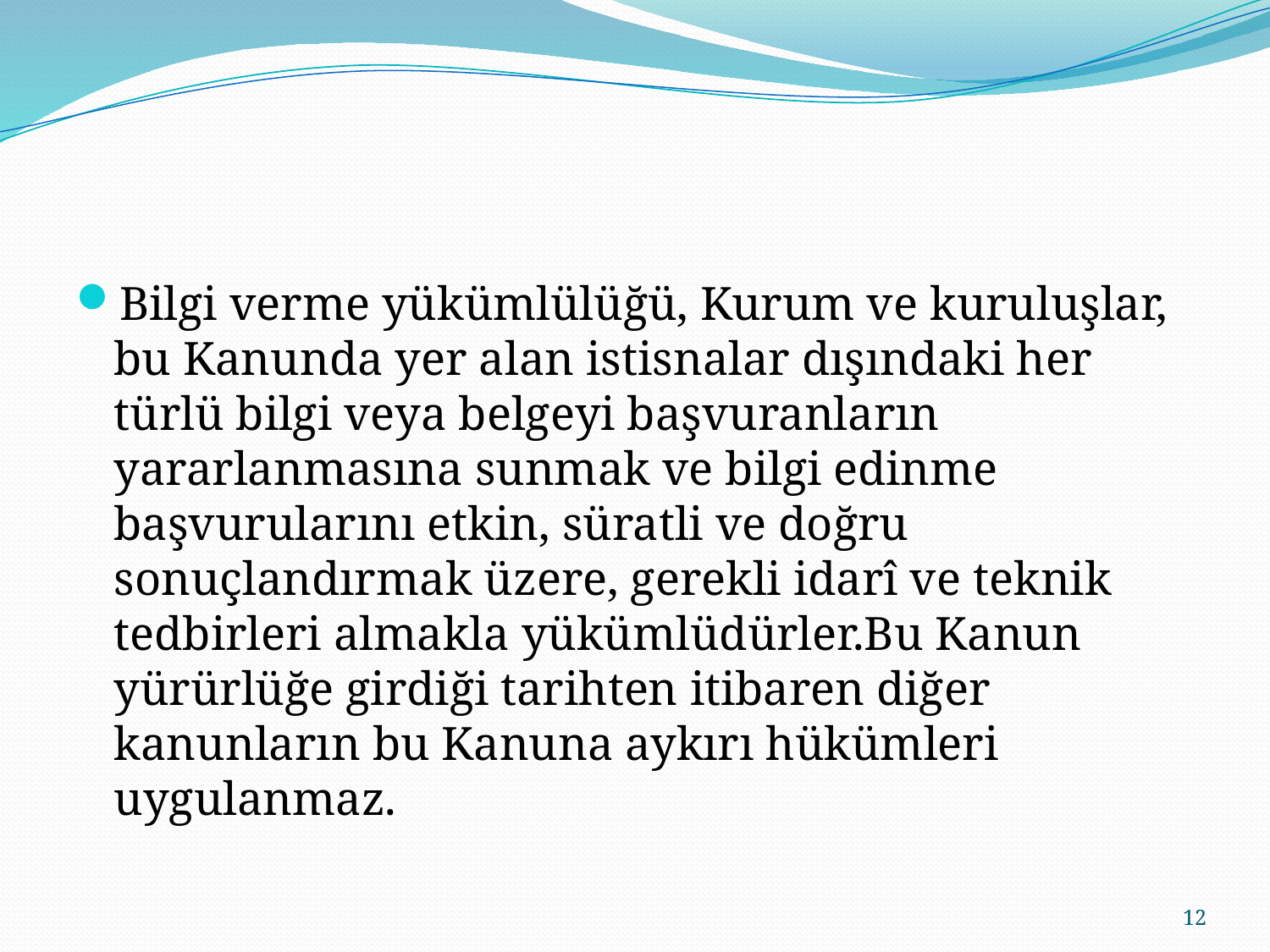

#
Bilgi verme yükümlülüğü, Kurum ve kuruluşlar, bu Kanunda yer alan istisnalar dışındaki her türlü bilgi veya belgeyi başvuranların yararlanmasına sunmak ve bilgi edinme başvurularını etkin, süratli ve doğru sonuçlandırmak üzere, gerekli idarî ve teknik tedbirleri almakla yükümlüdürler.Bu Kanun yürürlüğe girdiği tarihten itibaren diğer kanunların bu Kanuna aykırı hükümleri uygulanmaz.

12